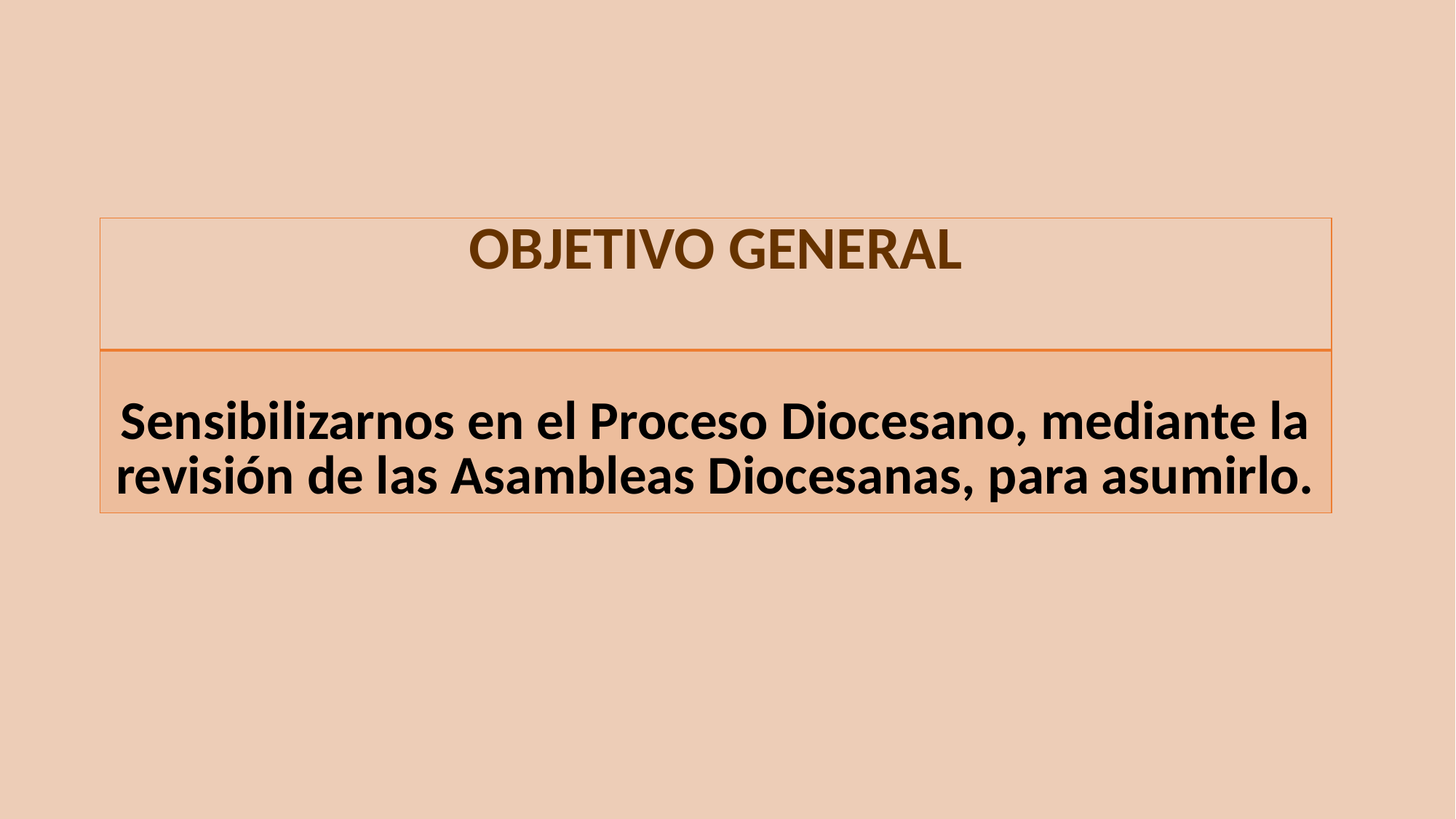

| OBJETIVO GENERAL |
| --- |
| Sensibilizarnos en el Proceso Diocesano, mediante la revisión de las Asambleas Diocesanas, para asumirlo. |